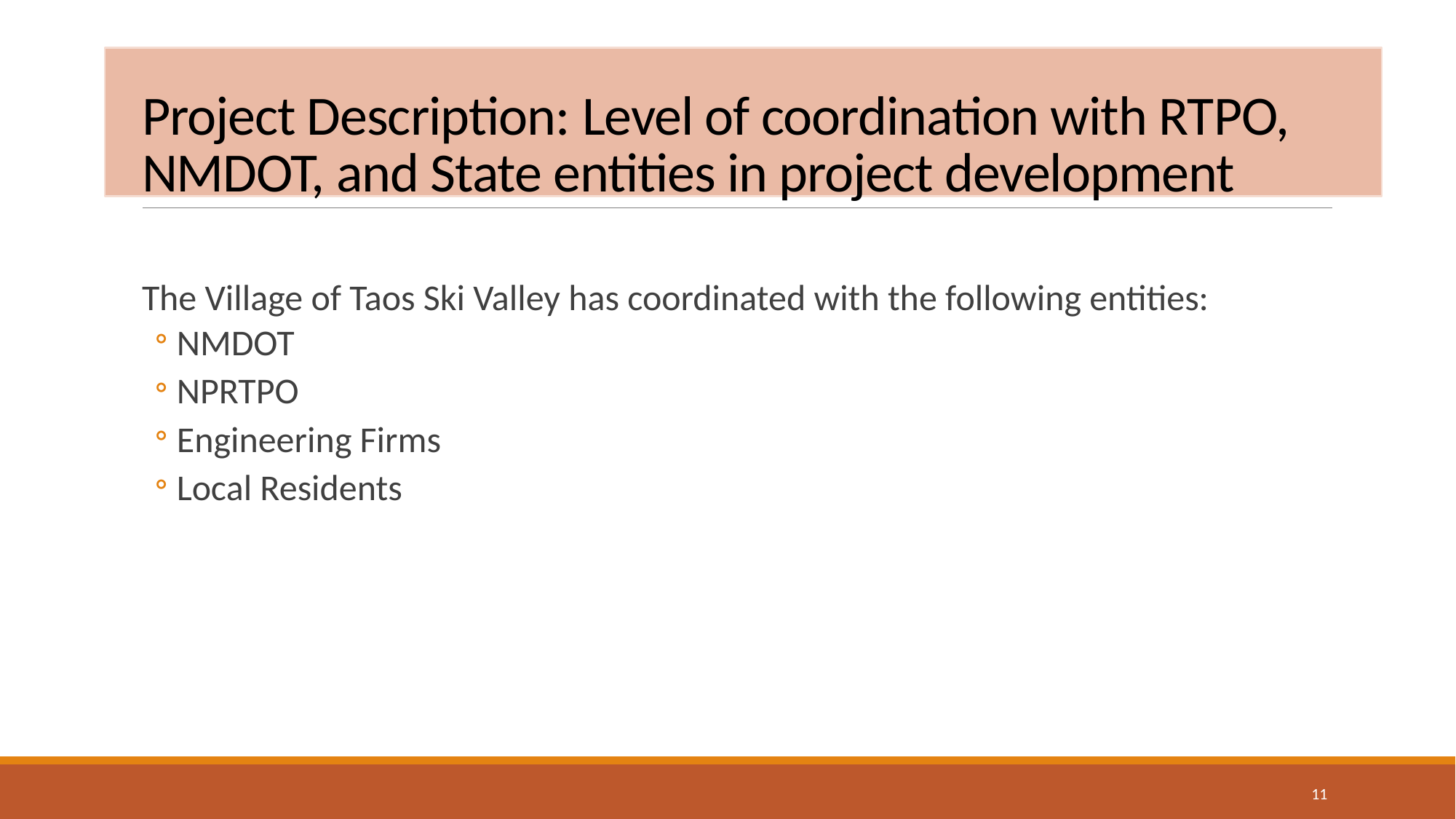

# Project Description: Level of coordination with RTPO, NMDOT, and State entities in project development

The Village of Taos Ski Valley has coordinated with the following entities:
NMDOT
NPRTPO
Engineering Firms
Local Residents

11